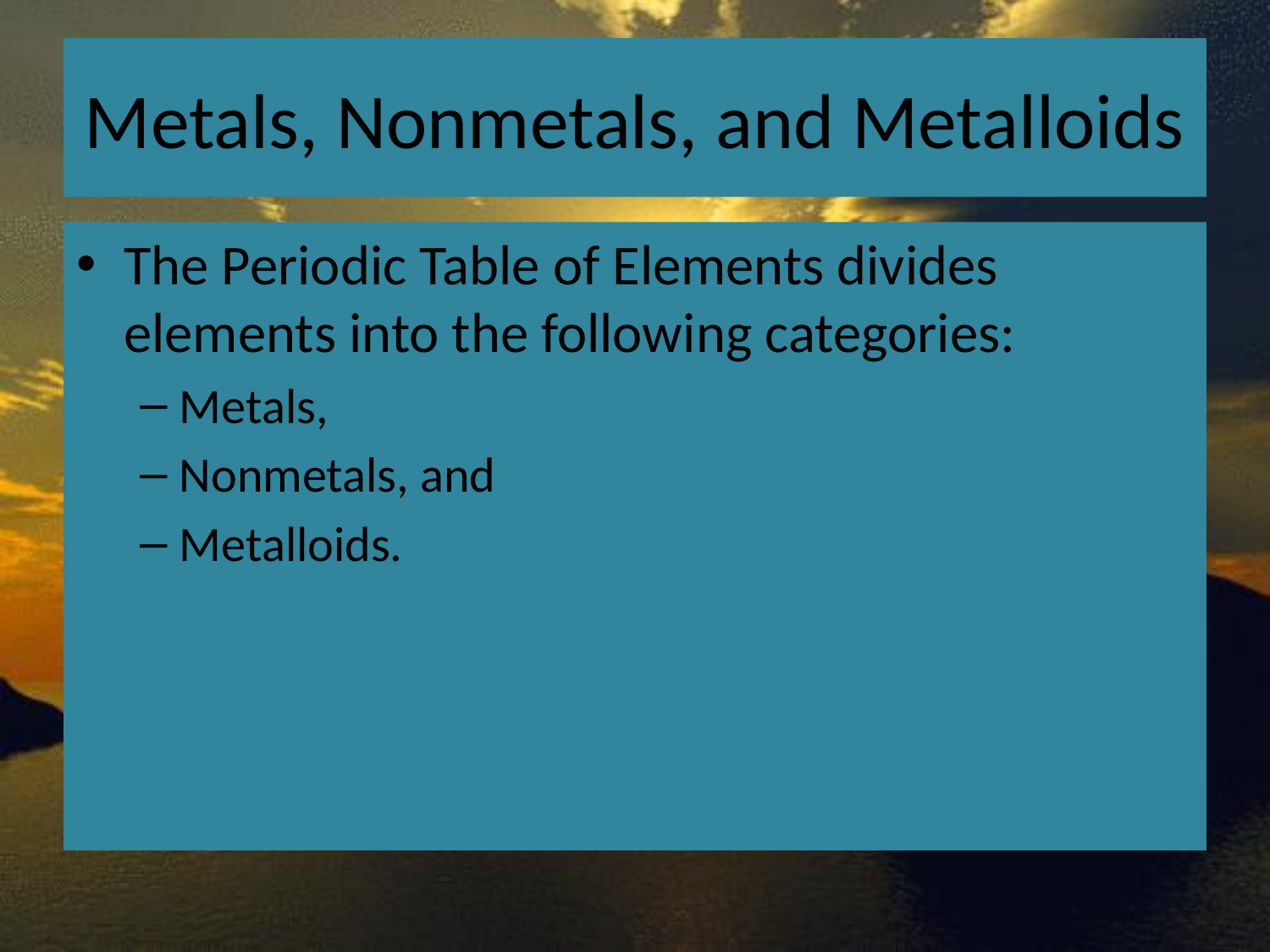

# Metals, Nonmetals, and Metalloids
The Periodic Table of Elements divides elements into the following categories:
Metals,
Nonmetals, and
Metalloids.